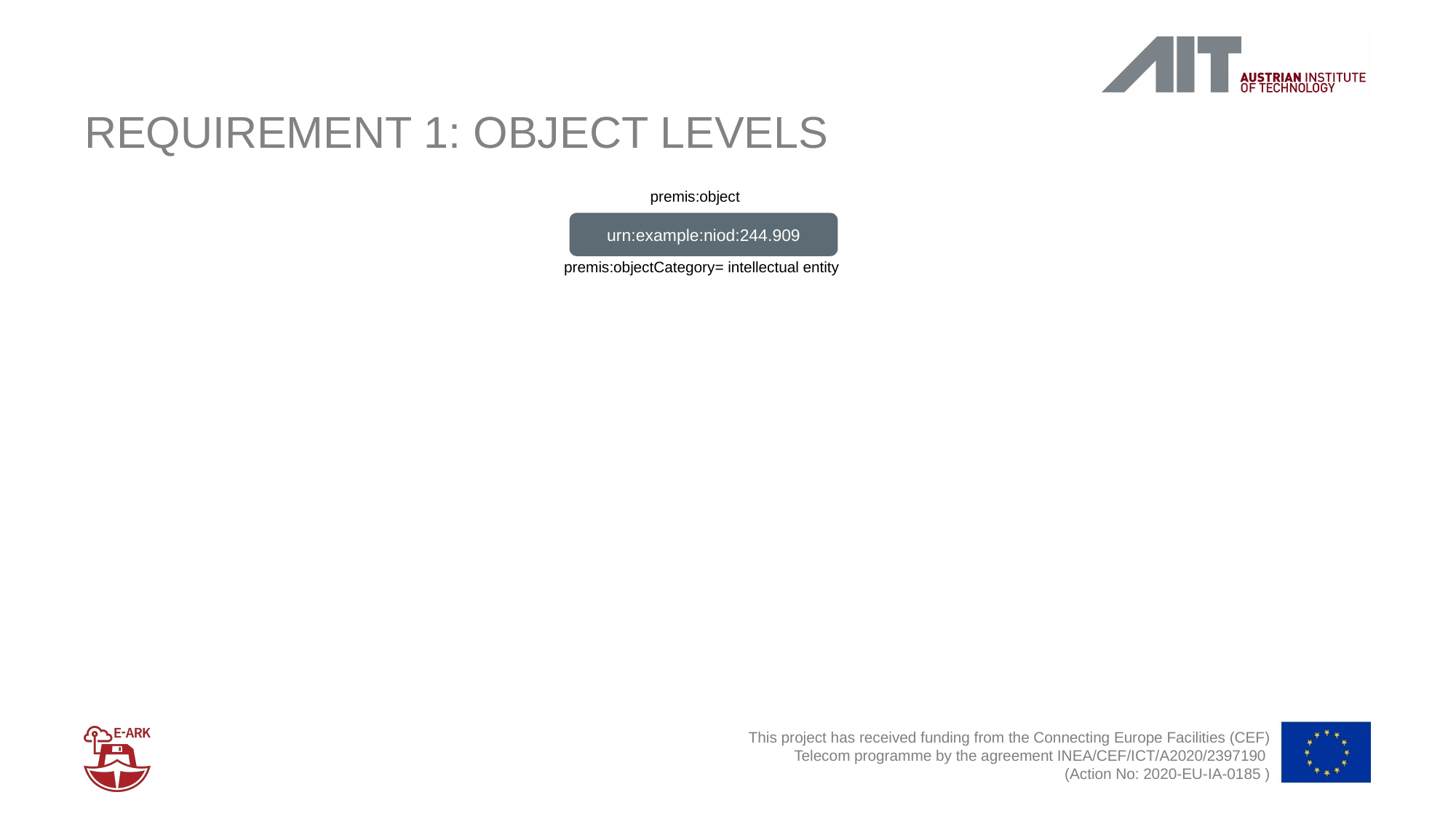

# Requirement 1: Object levels
premis:object
urn:example:niod:244.909
premis:objectCategory= intellectual entity